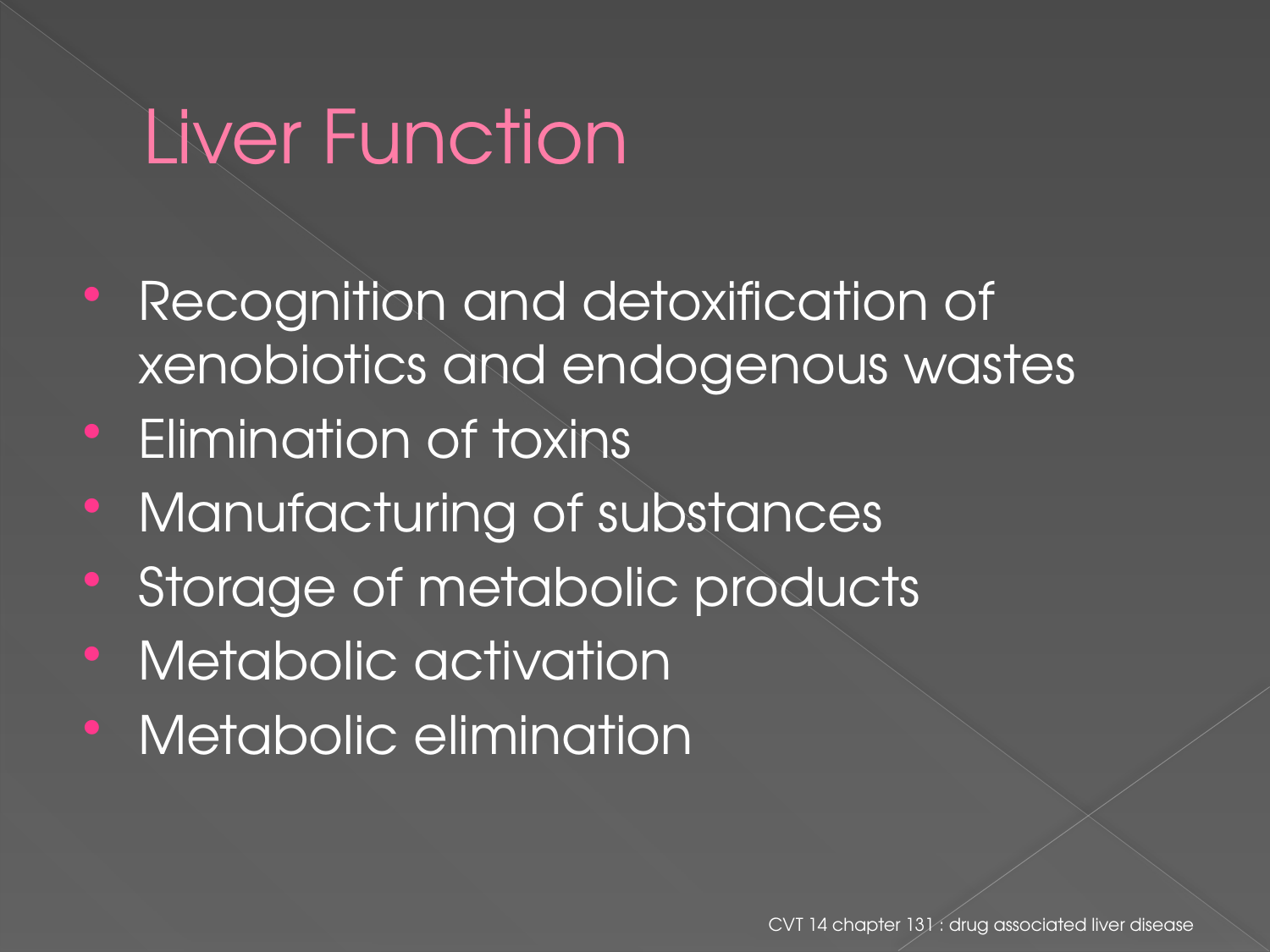

# Liver Function
Recognition and detoxification of xenobiotics and endogenous wastes
Elimination of toxins
Manufacturing of substances
Storage of metabolic products
Metabolic activation
Metabolic elimination
CVT 14 chapter 131 : drug associated liver disease